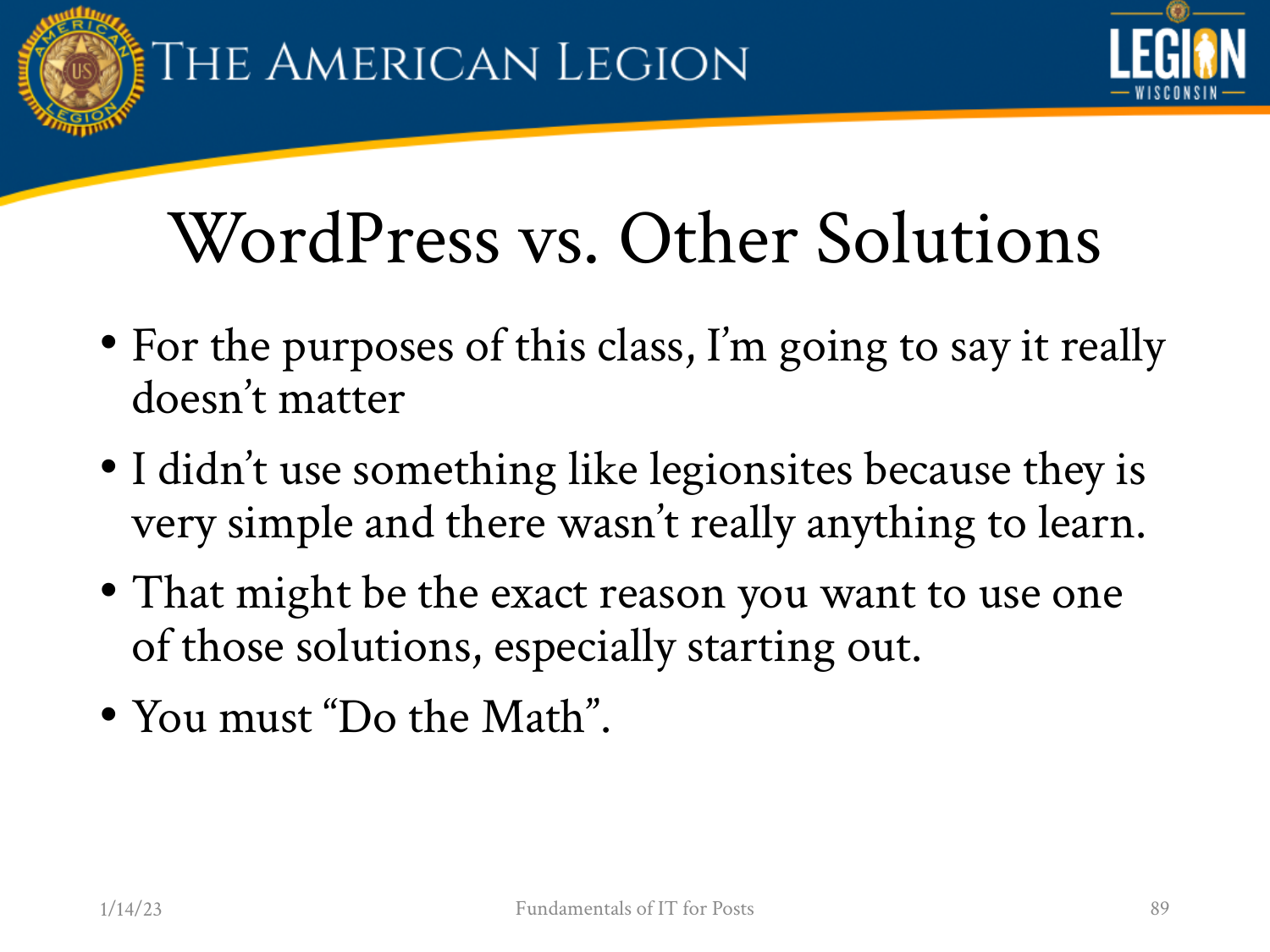

# WordPress vs. Other Solutions
For the purposes of this class, I’m going to say it really doesn’t matter
I didn’t use something like legionsites because they is very simple and there wasn’t really anything to learn.
That might be the exact reason you want to use one of those solutions, especially starting out.
You must “Do the Math”.

1/14/23
Fundamentals of IT for Posts
89